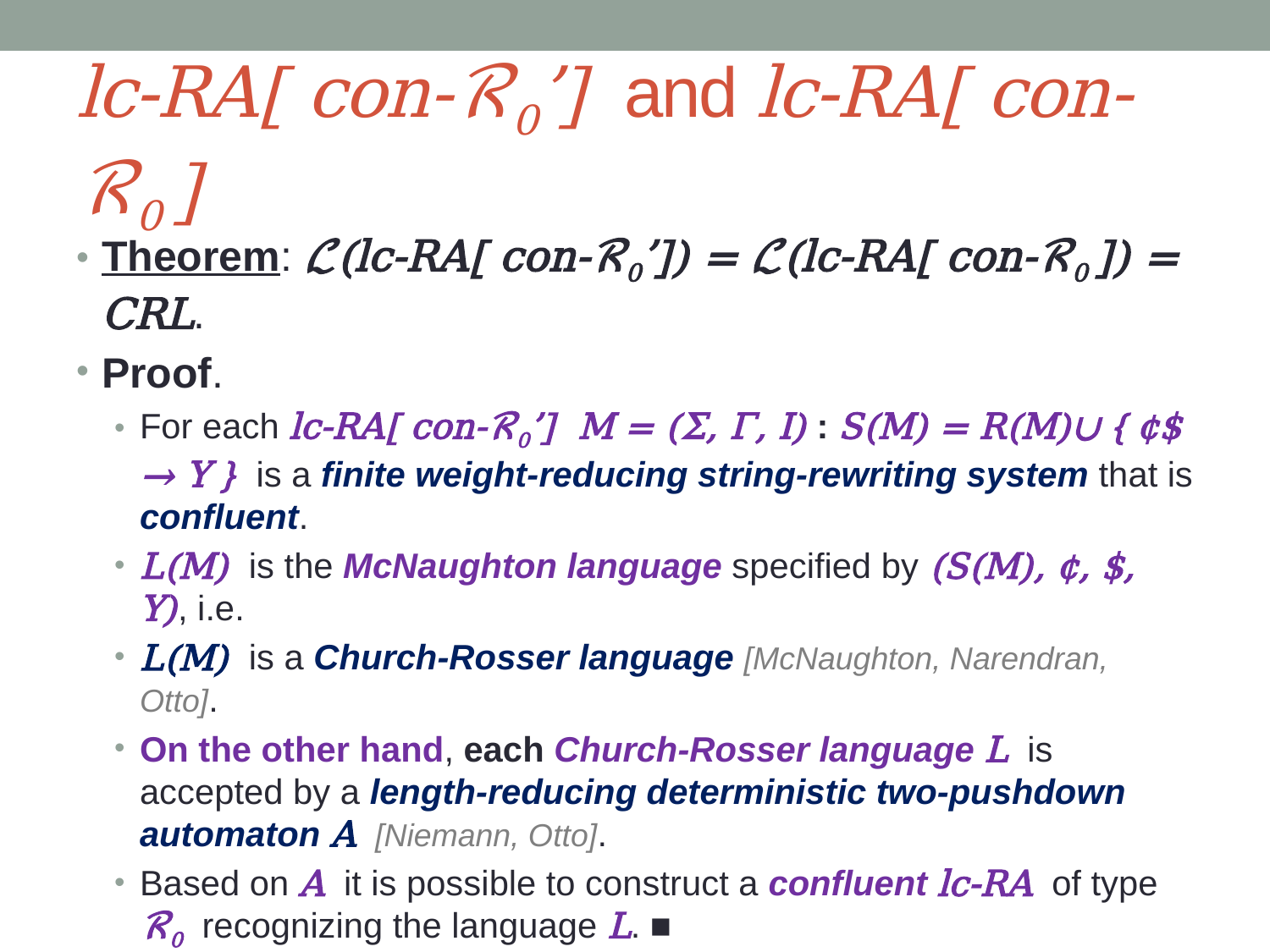

# lc-RA[ con-ℛ0’]  and lc-RA[ con-ℛ0 ]
Theorem: ℒ(lc-RA[ con-ℛ0’]) = ℒ(lc-RA[ con-ℛ0 ]) = CRL.
Proof.
For each lc-RA[ con-ℛ0’]  M = (Σ, Γ, I) : S(M) = R(M)∪ { ¢$ → Y }  is a finite weight-reducing string-rewriting system that is confluent.
L(M)  is the McNaughton language specified by (S(M), ¢, $, Y), i.e.
L(M)  is a Church-Rosser language [McNaughton, Narendran, Otto].
On the other hand, each Church-Rosser language L  is accepted by a length-reducing deterministic two-pushdown automaton A  [Niemann, Otto].
Based on A  it is possible to construct a confluent lc-RA  of type ℛ0  recognizing the language L. ■